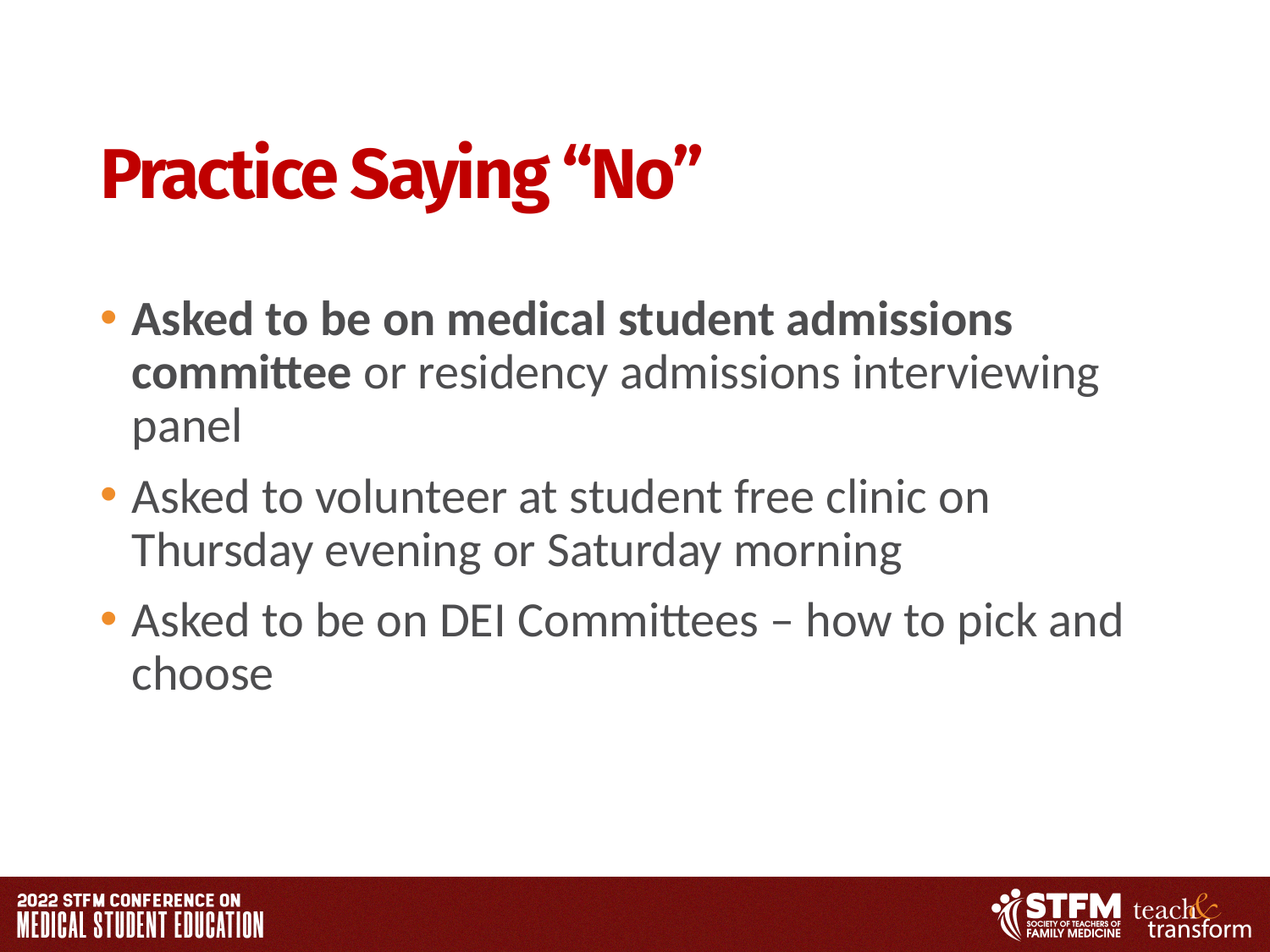

# Practice Saying “No”
Asked to be on medical student admissions committee or residency admissions interviewing panel
Asked to volunteer at student free clinic on Thursday evening or Saturday morning
Asked to be on DEI Committees – how to pick and choose